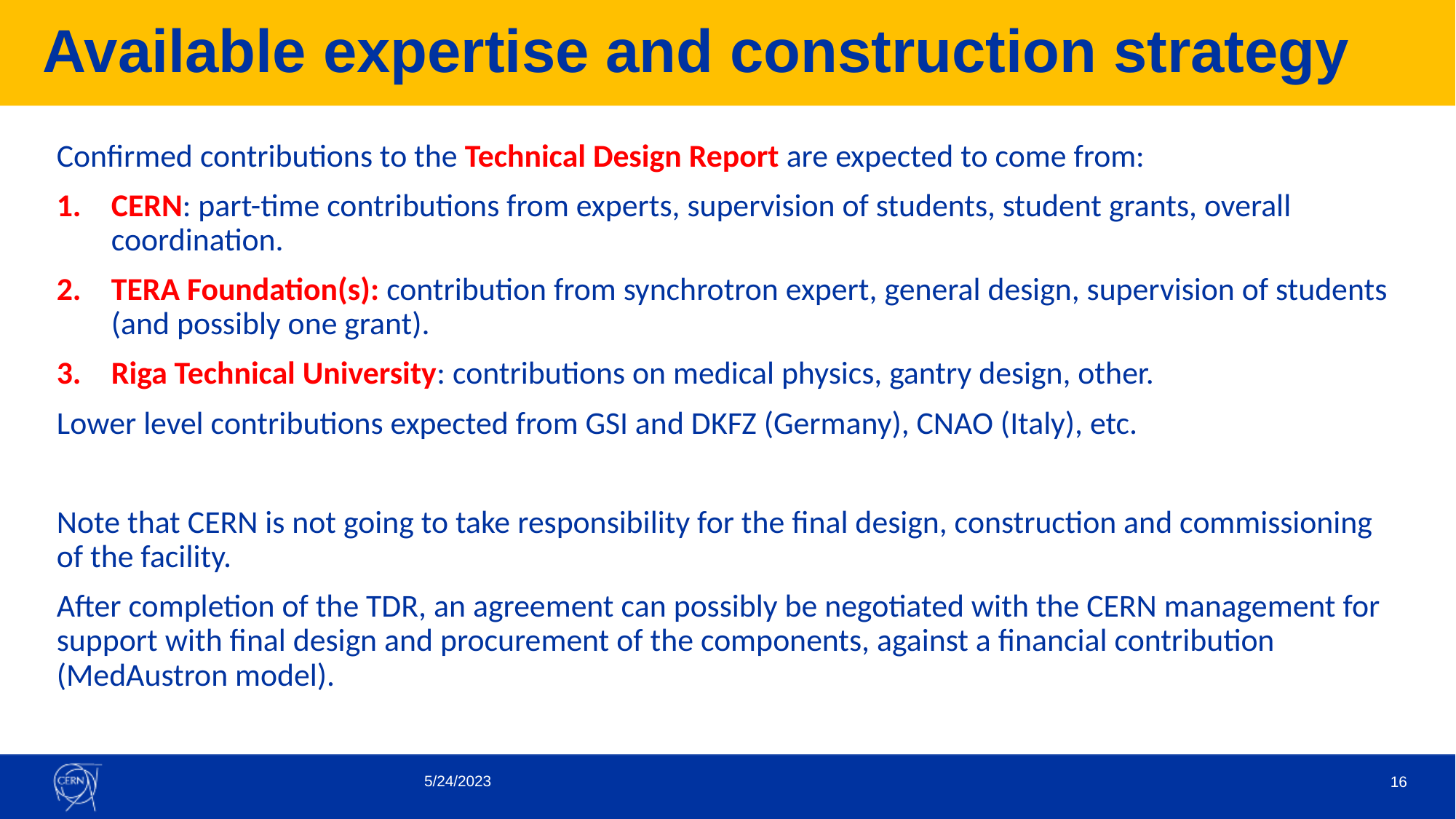

# Available expertise and construction strategy
Confirmed contributions to the Technical Design Report are expected to come from:
CERN: part-time contributions from experts, supervision of students, student grants, overall coordination.
TERA Foundation(s): contribution from synchrotron expert, general design, supervision of students (and possibly one grant).
Riga Technical University: contributions on medical physics, gantry design, other.
Lower level contributions expected from GSI and DKFZ (Germany), CNAO (Italy), etc.

Note that CERN is not going to take responsibility for the final design, construction and commissioning of the facility.
After completion of the TDR, an agreement can possibly be negotiated with the CERN management for support with final design and procurement of the components, against a financial contribution (MedAustron model).
5/24/2023
16